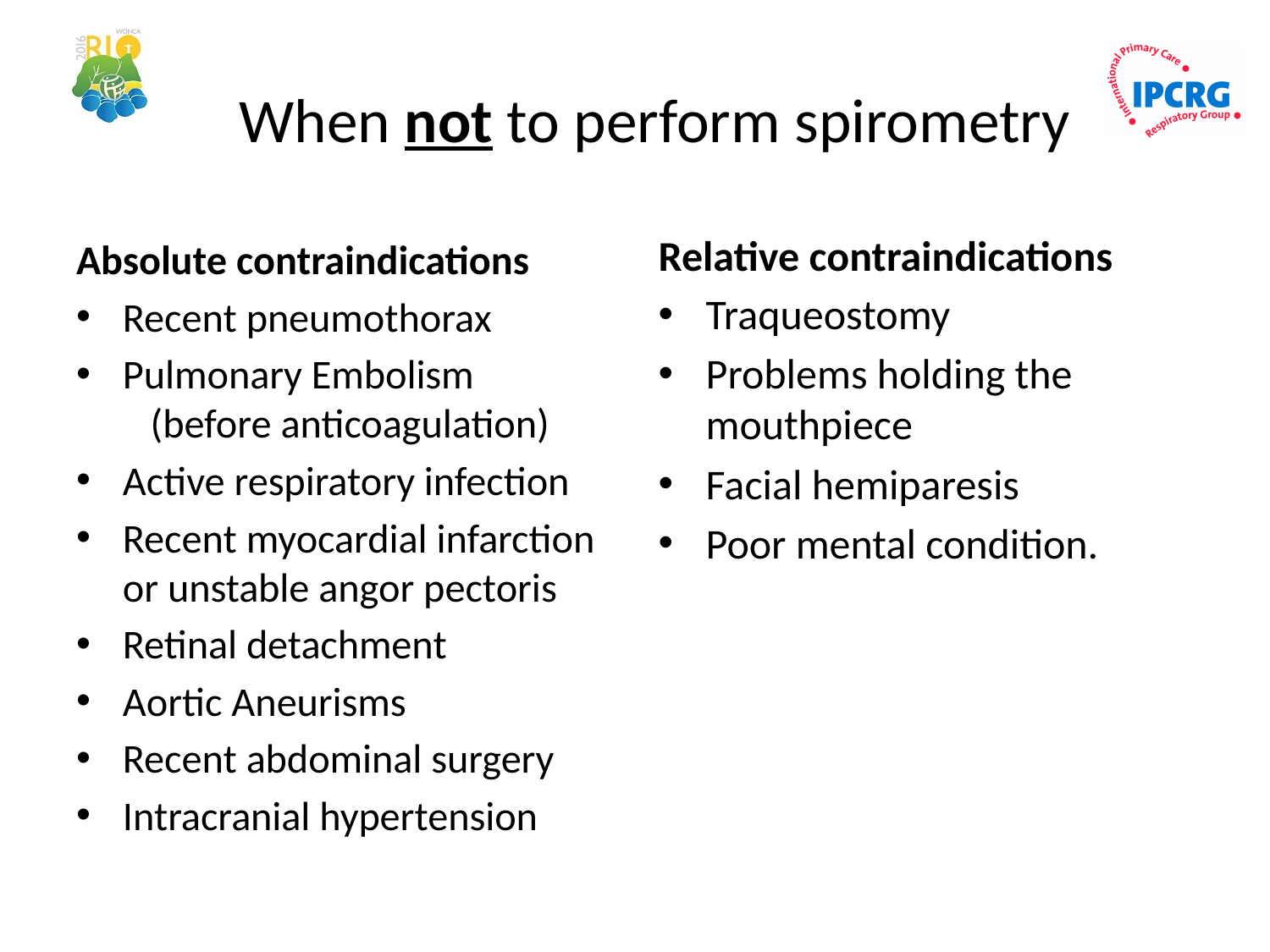

# When not to perform spirometry
Relative contraindications
Traqueostomy
Problems holding the mouthpiece
Facial hemiparesis
Poor mental condition.

Absolute contraindications
Recent pneumothorax
Pulmonary Embolism                  (before anticoagulation)
Active respiratory infection
Recent myocardial infarction or unstable angor pectoris
Retinal detachment
Aortic Aneurisms
Recent abdominal surgery
Intracranial hypertension